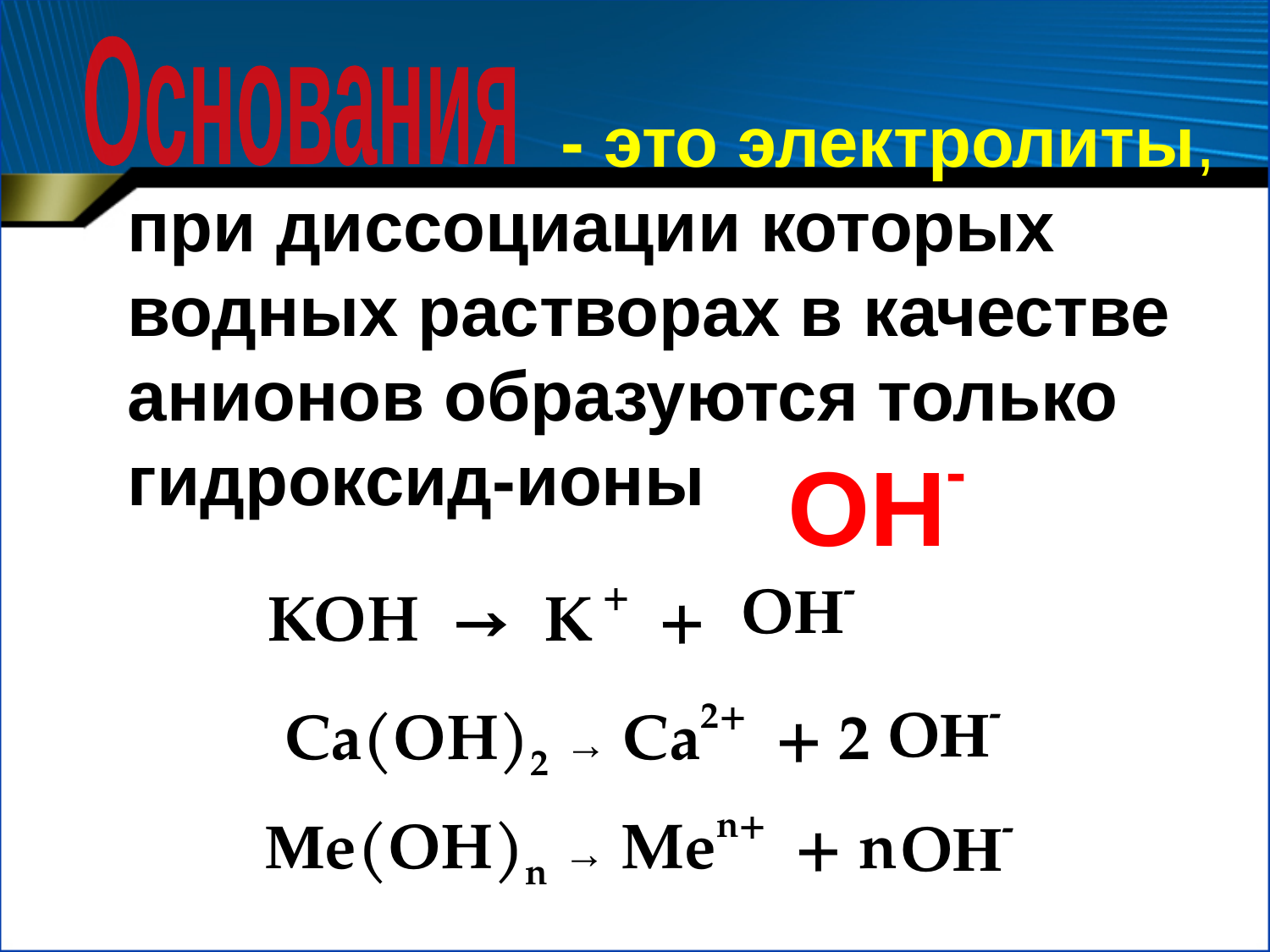

Основания
# - это электролиты, при диссоциации которых водных растворах в качестве анионов образуются только  гидроксид-ионы
ОН-

OН-
KOH  →  K +   +
OН-
Ca(OH)2 → Ca2+   + 2
OН-
Мe(OH)n → Men+   + n